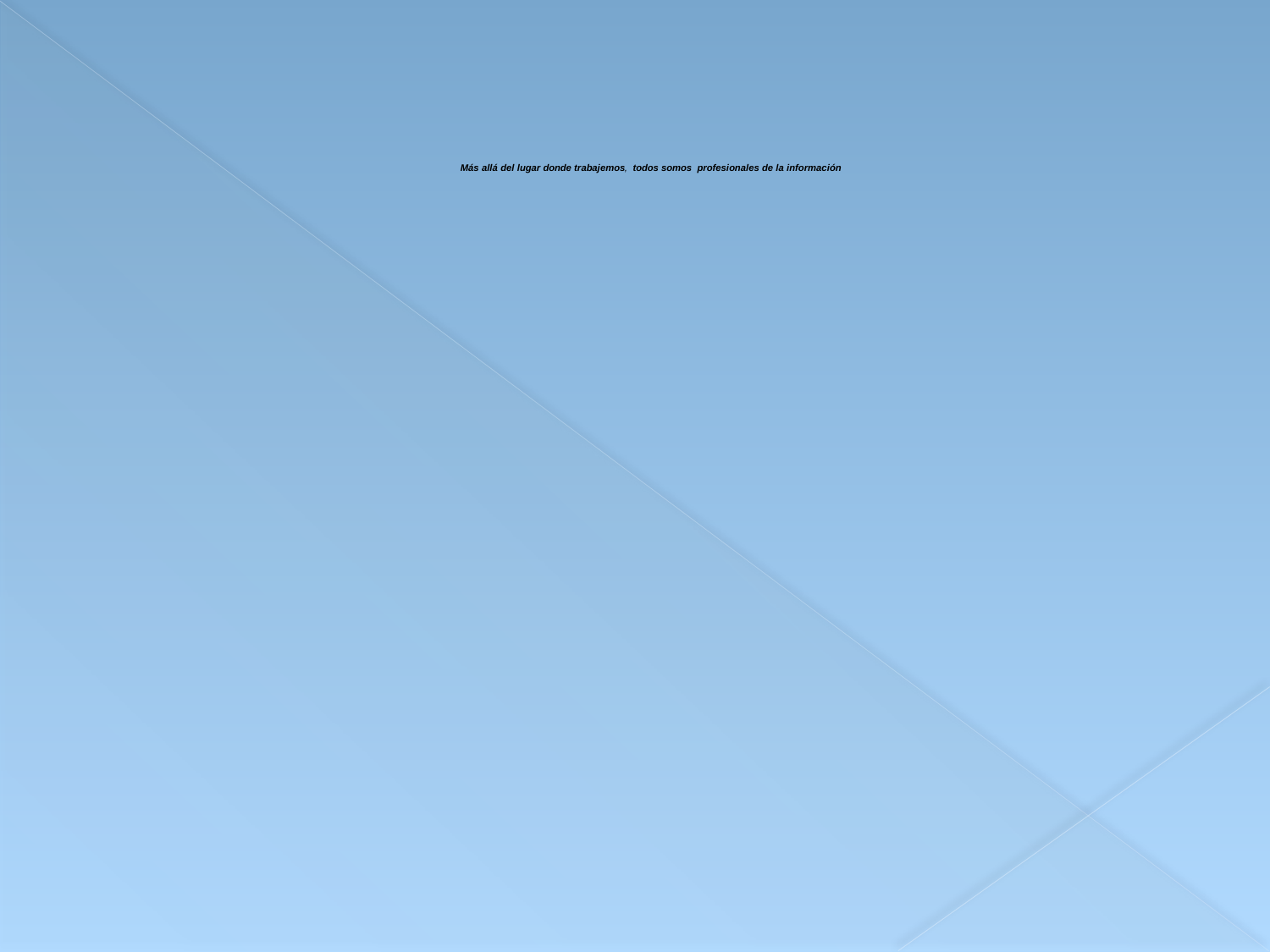

# Más allá del lugar donde trabajemos,  todos somos  profesionales de la información